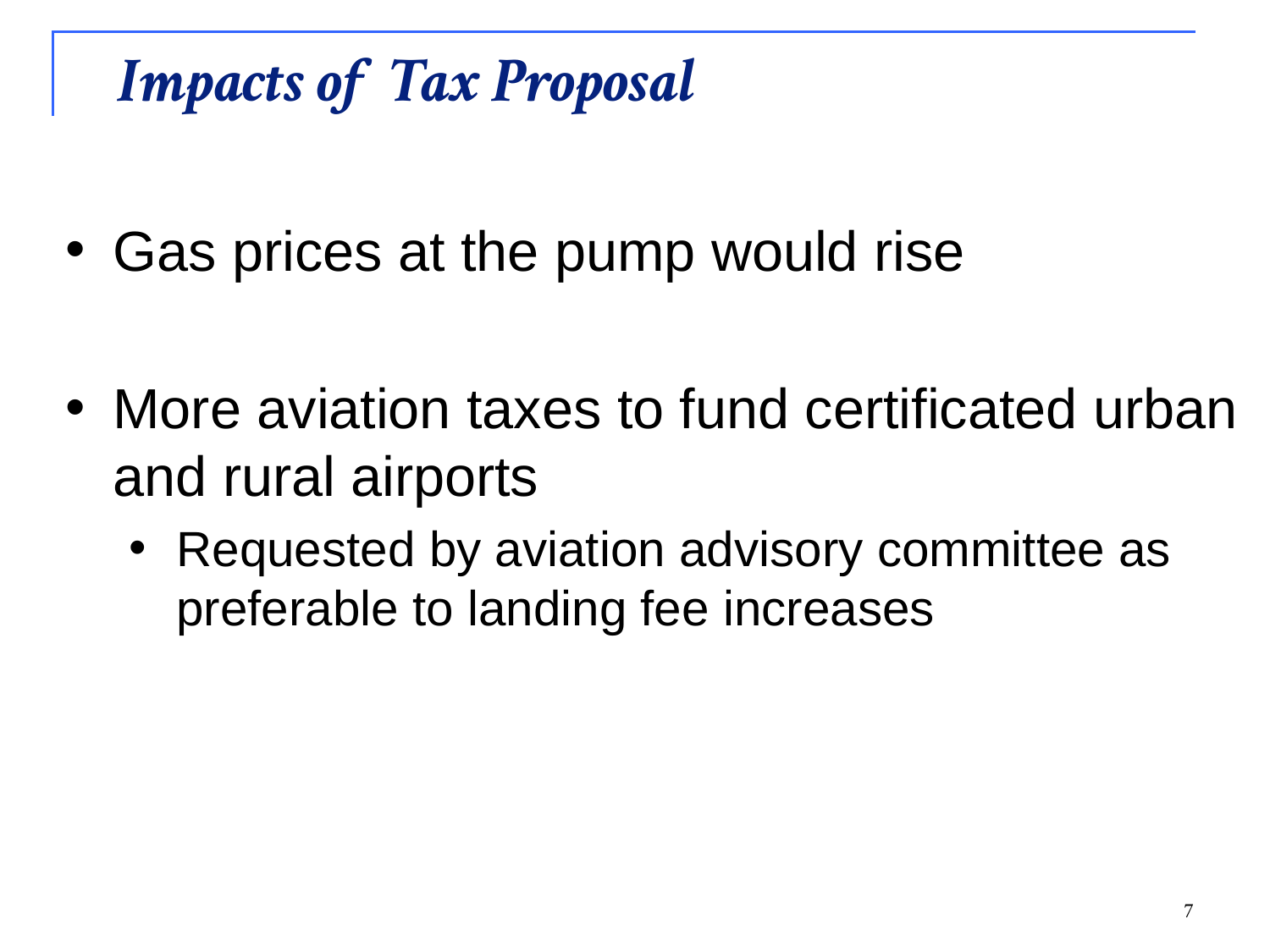

Impacts of  Tax Proposal

Gas prices at the pump would rise

More aviation taxes to fund certificated urban and rural airports
Requested by aviation advisory committee as preferable to landing fee increases
7